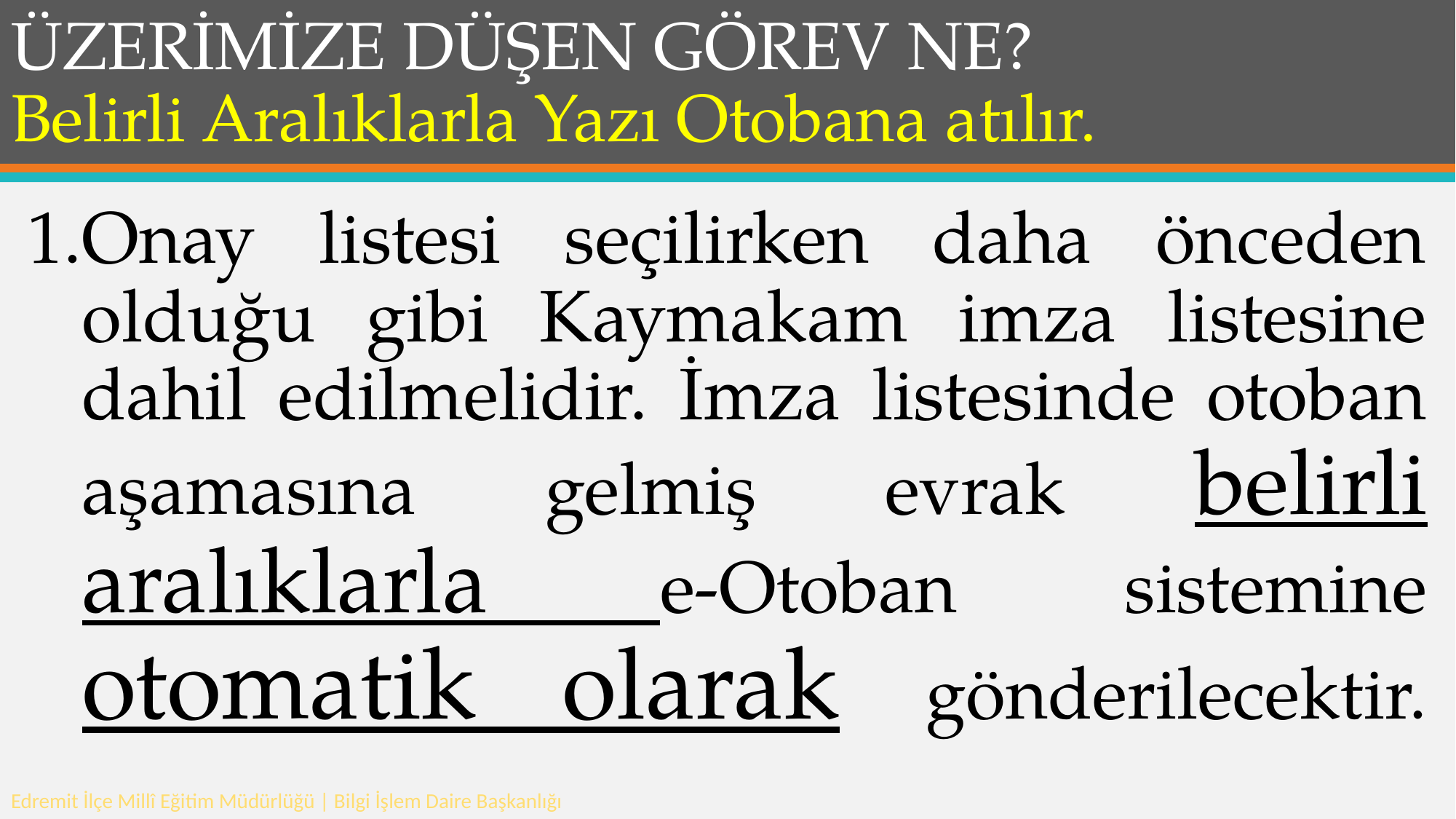

# ÜZERİMİZE DÜŞEN GÖREV NE? Belirli Aralıklarla Yazı Otobana atılır.
Onay listesi seçilirken daha önceden olduğu gibi Kaymakam imza listesine dahil edilmelidir. İmza listesinde otoban aşamasına gelmiş evrak belirli aralıklarla e-Otoban sistemine otomatik olarak gönderilecektir.